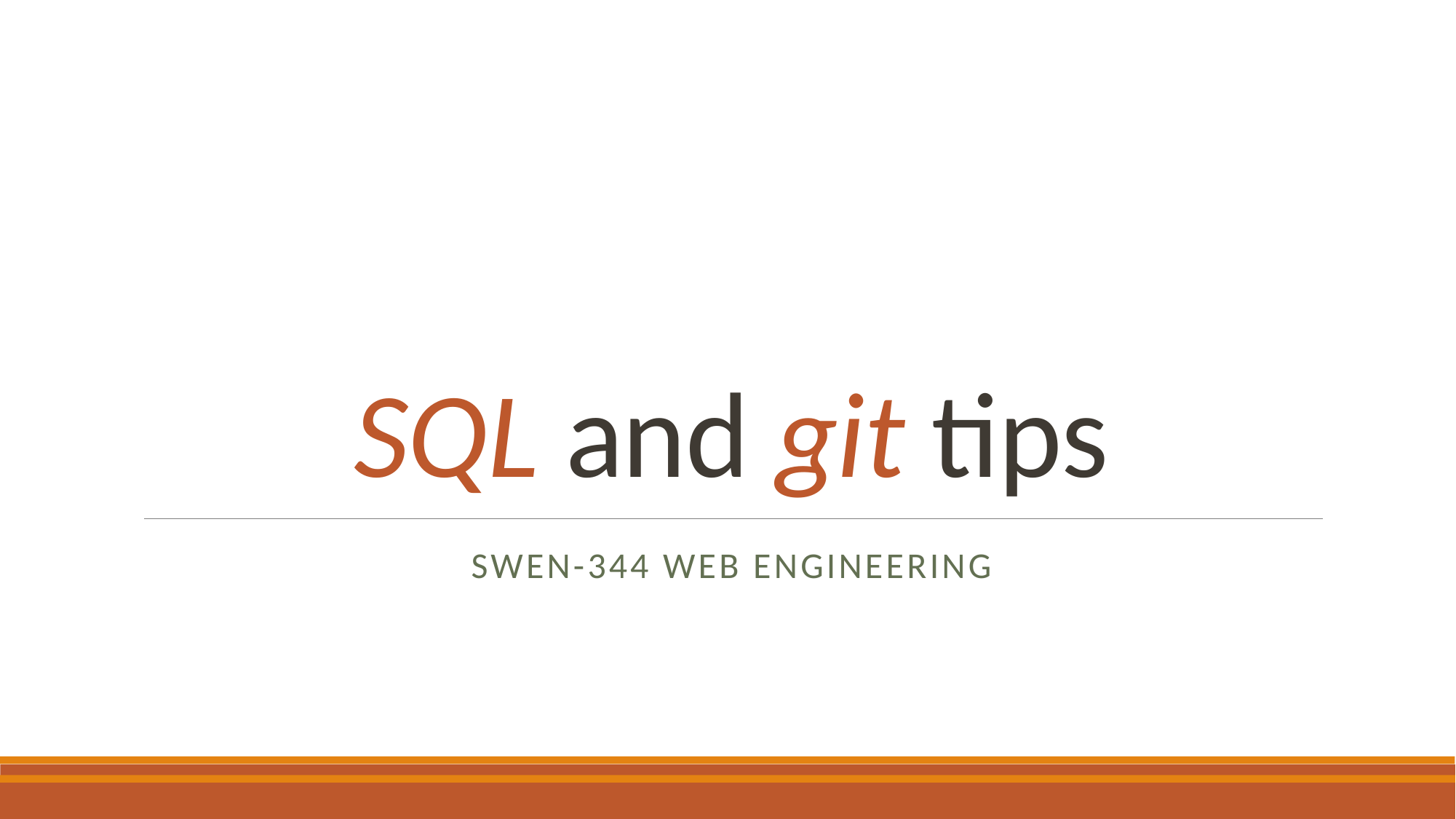

# SQL and git tips
SWEN-344 Web Engineering